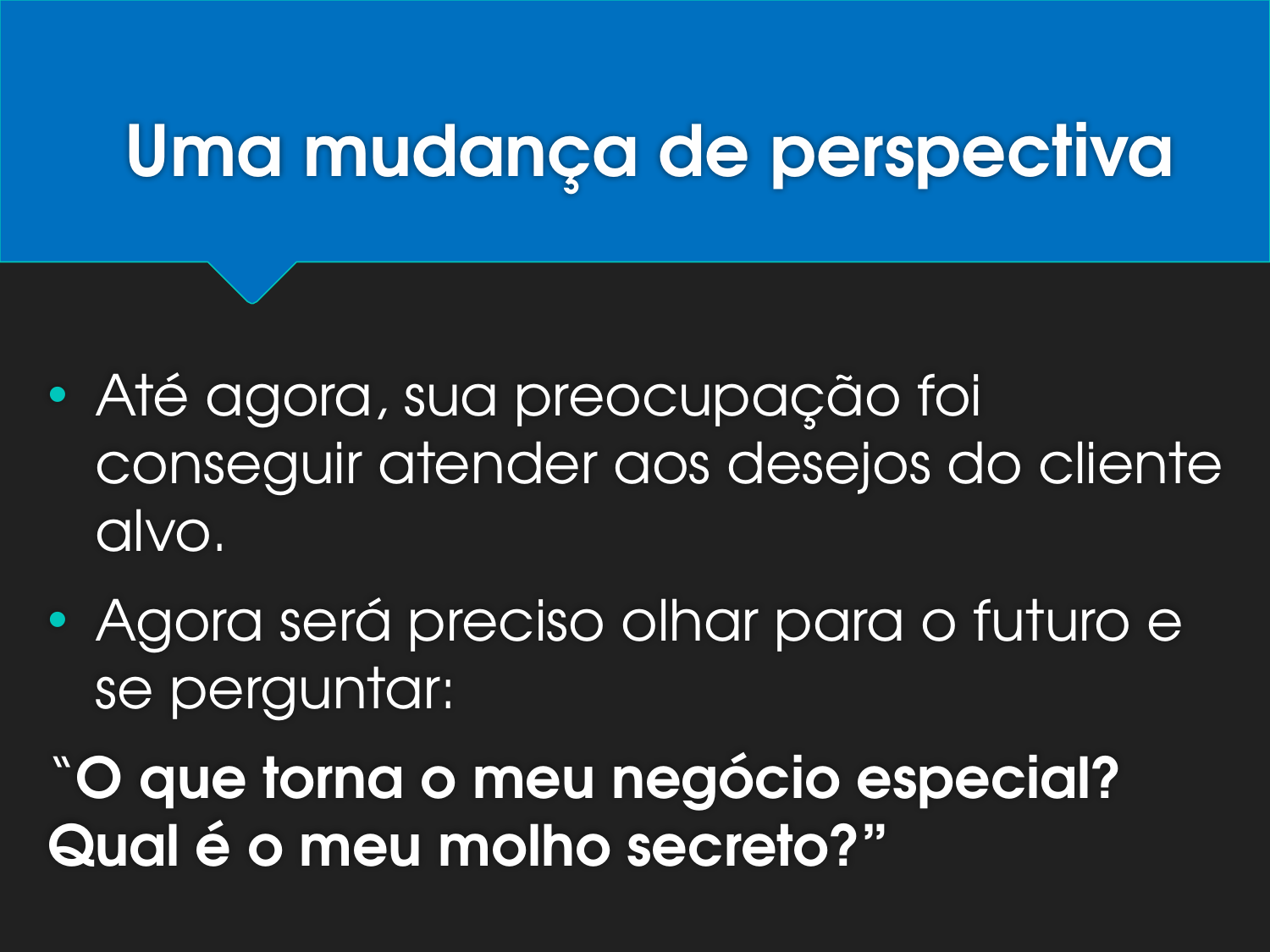

# Uma mudança de perspectiva
Até agora, sua preocupação foi conseguir atender aos desejos do cliente alvo.
Agora será preciso olhar para o futuro e se perguntar:
“O que torna o meu negócio especial? Qual é o meu molho secreto?”